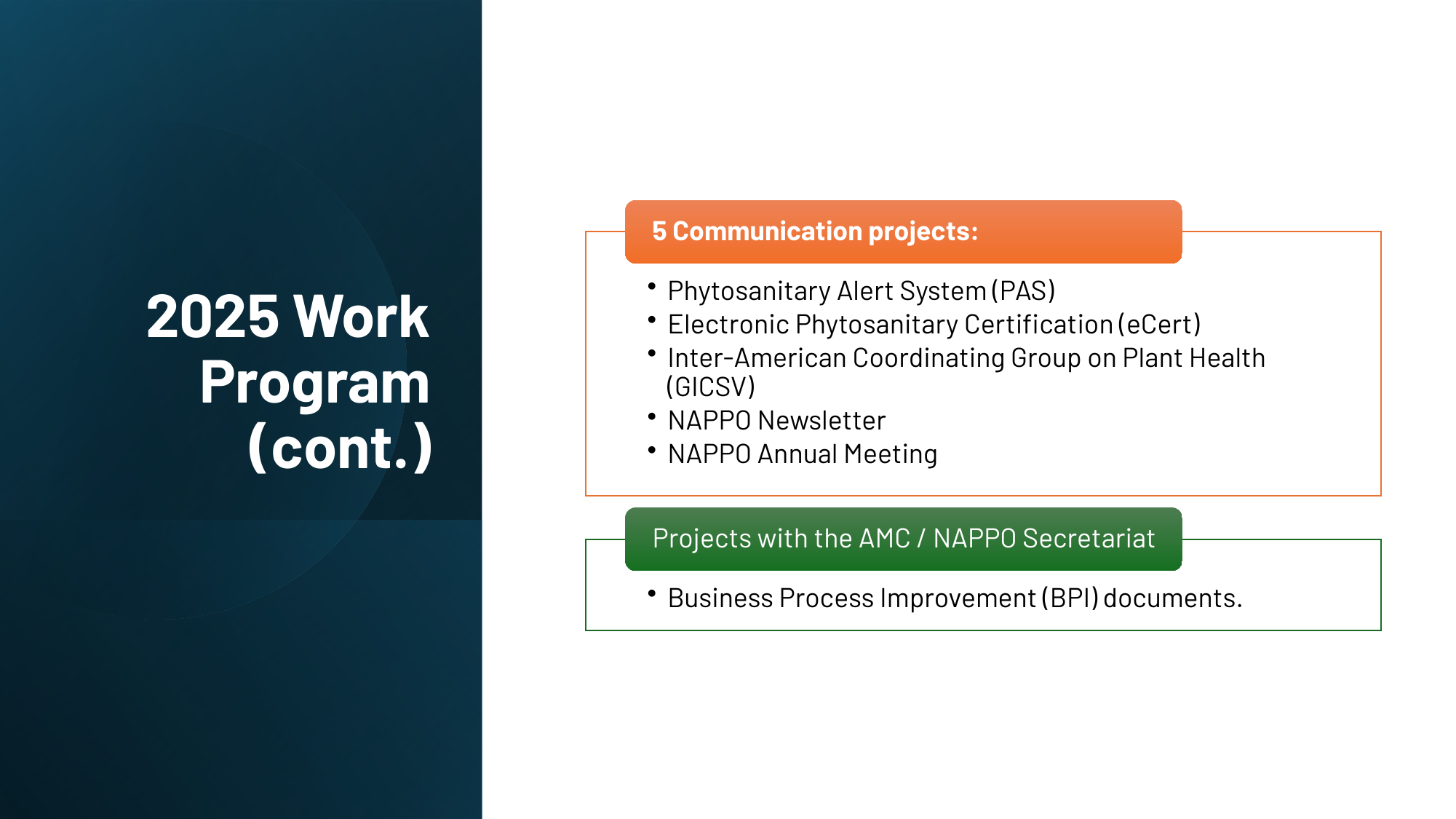

Phytosanitary Alert System (PAS)
Electronic Phytosanitary Certification (eCert)
Inter-American Coordinating Group on Plant Health (GICSV)
NAPPO Newsletter
NAPPO Annual Meeting
5 Communication projects:
Business Process Improvement (BPI) documents.
Projects with the AMC / NAPPO Secretariat

# 2025 Work Program (cont.)